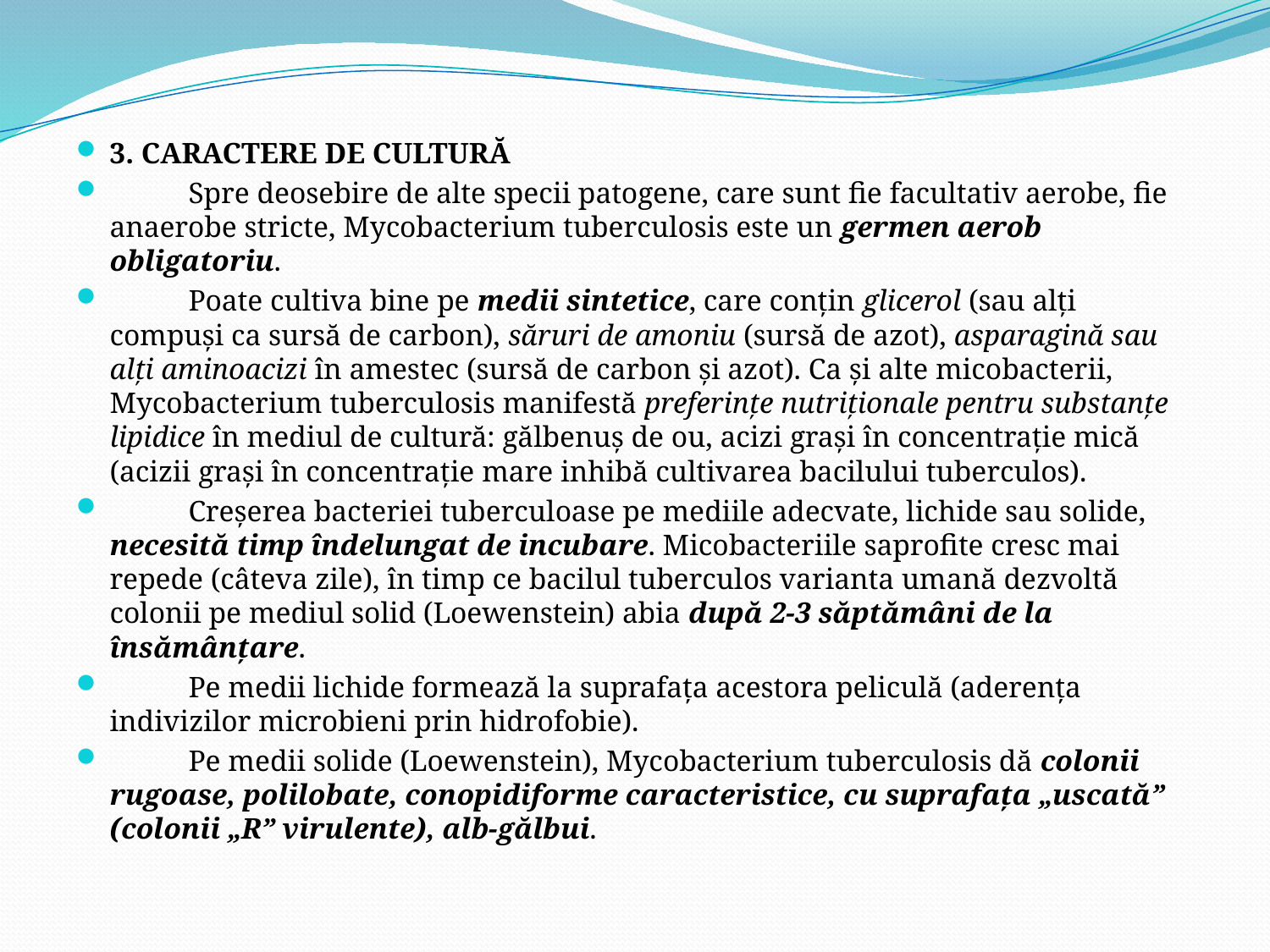

3. CARACTERE DE CULTURĂ
	Spre deosebire de alte specii patogene, care sunt fie facultativ aerobe, fie anaerobe stricte, Mycobacterium tuberculosis este un germen aerob obligatoriu.
	Poate cultiva bine pe medii sintetice, care conţin glicerol (sau alţi compuşi ca sursă de carbon), săruri de amoniu (sursă de azot), asparagină sau alţi aminoacizi în amestec (sursă de carbon şi azot). Ca şi alte micobacterii, Mycobacterium tuberculosis manifestă preferinţe nutriţionale pentru substanţe lipidice în mediul de cultură: gălbenuş de ou, acizi graşi în concentraţie mică (acizii graşi în concentraţie mare inhibă cultivarea bacilului tuberculos).
	Creşerea bacteriei tuberculoase pe mediile adecvate, lichide sau solide, necesită timp îndelungat de incubare. Micobacteriile saprofite cresc mai repede (câteva zile), în timp ce bacilul tuberculos varianta umană dezvoltă colonii pe mediul solid (Loewenstein) abia după 2-3 săptămâni de la însămânţare.
	Pe medii lichide formează la suprafaţa acestora peliculă (aderenţa indivizilor microbieni prin hidrofobie).
	Pe medii solide (Loewenstein), Mycobacterium tuberculosis dă colonii rugoase, polilobate, conopidiforme caracteristice, cu suprafaţa „uscată” (colonii „R” virulente), alb-gălbui.